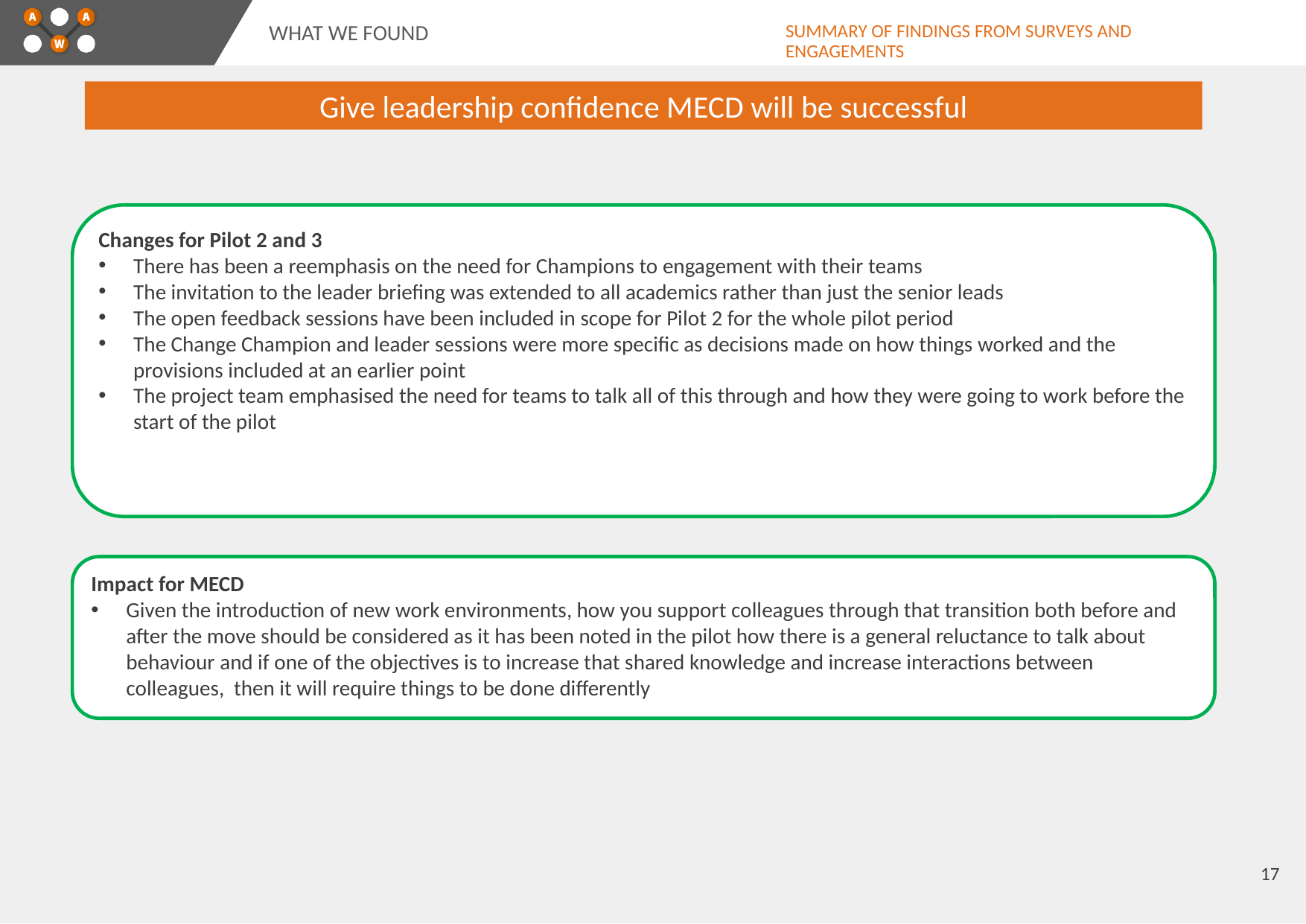

WHAT WE FOUND
SUMMARY OF FINDINGS FROM SURVEYS AND ENGAGEMENTS
Give leadership confidence MECD will be successful
Changes for Pilot 2 and 3
There has been a reemphasis on the need for Champions to engagement with their teams
The invitation to the leader briefing was extended to all academics rather than just the senior leads
The open feedback sessions have been included in scope for Pilot 2 for the whole pilot period
The Change Champion and leader sessions were more specific as decisions made on how things worked and the provisions included at an earlier point
The project team emphasised the need for teams to talk all of this through and how they were going to work before the start of the pilot

Impact for MECD
Given the introduction of new work environments, how you support colleagues through that transition both before and after the move should be considered as it has been noted in the pilot how there is a general reluctance to talk about behaviour and if one of the objectives is to increase that shared knowledge and increase interactions between colleagues,  then it will require things to be done differently
17